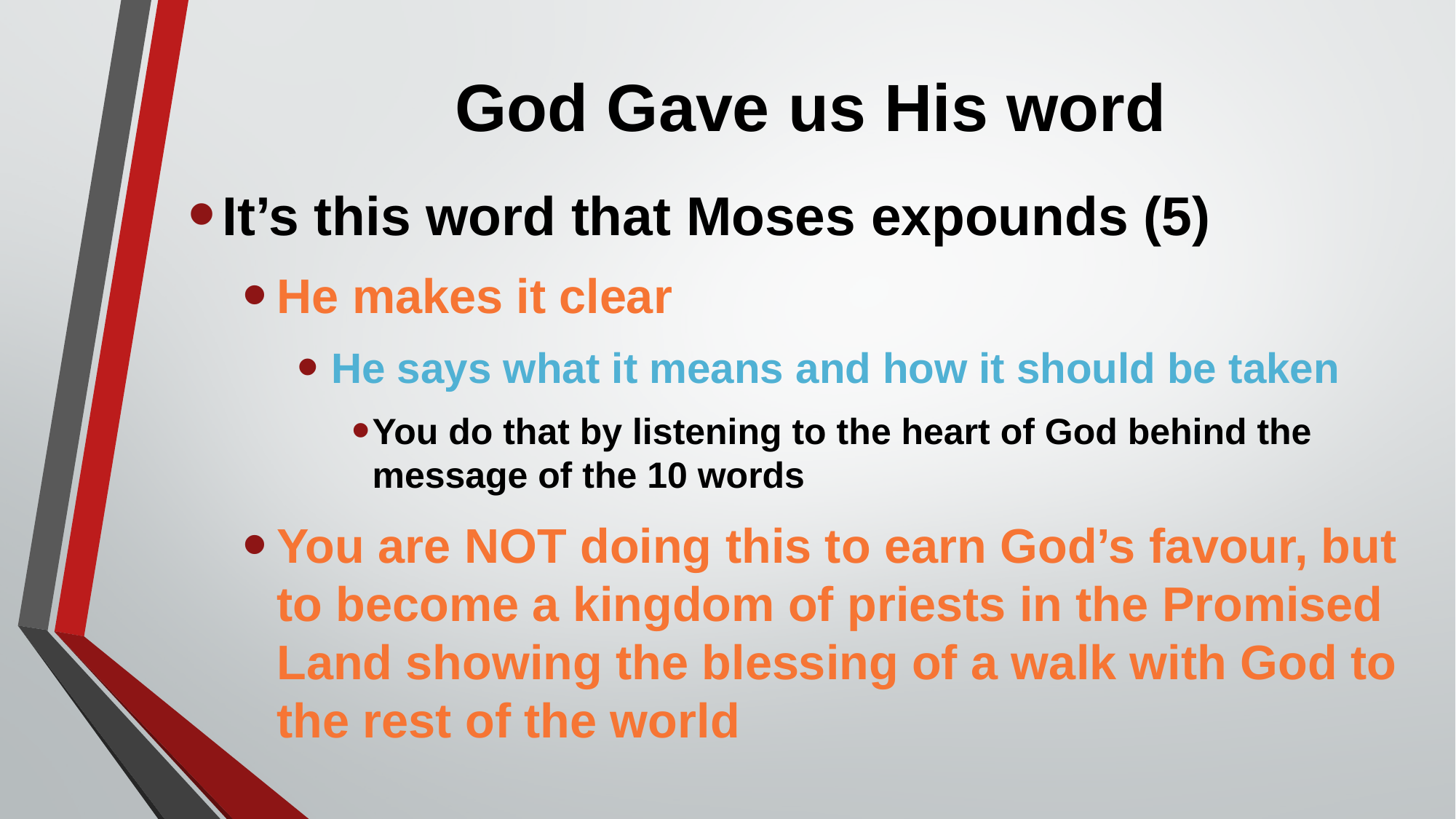

# God Gave us His word
It’s this word that Moses expounds (5)
He makes it clear
He says what it means and how it should be taken
You do that by listening to the heart of God behind the message of the 10 words
You are NOT doing this to earn God’s favour, but to become a kingdom of priests in the Promised Land showing the blessing of a walk with God to the rest of the world